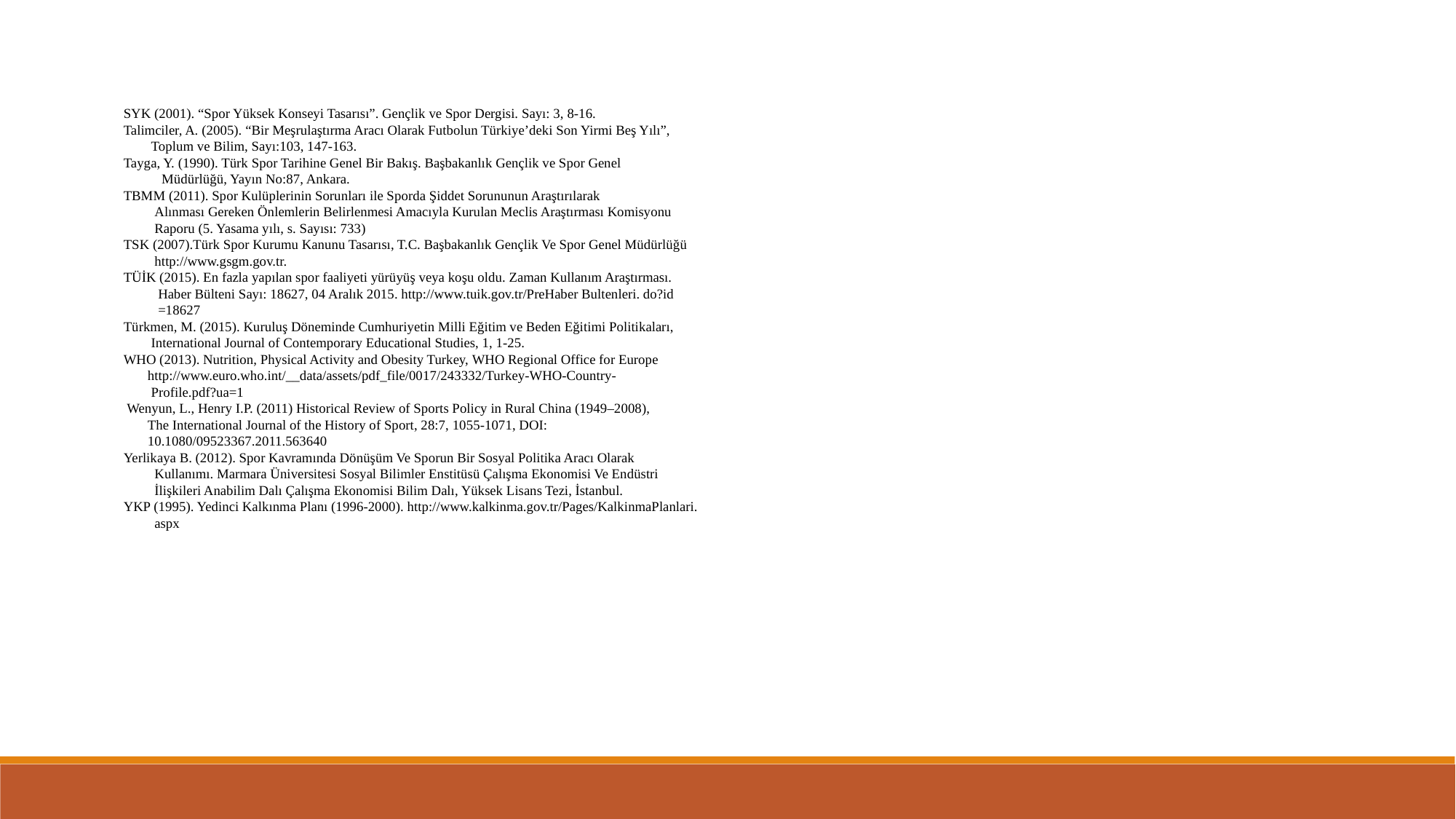

SYK (2001). “Spor Yüksek Konseyi Tasarısı”. Gençlik ve Spor Dergisi. Sayı: 3, 8-16.
Talimciler, A. (2005). “Bir Meşrulaştırma Aracı Olarak Futbolun Türkiye’deki Son Yirmi Beş Yılı”,
        Toplum ve Bilim, Sayı:103, 147-163.
Tayga, Y. (1990). Türk Spor Tarihine Genel Bir Bakış. Başbakanlık Gençlik ve Spor Genel
           Müdürlüğü, Yayın No:87, Ankara.
TBMM (2011). Spor Kulüplerinin Sorunları ile Sporda Şiddet Sorununun Araştırılarak
         Alınması Gereken Önlemlerin Belirlenmesi Amacıyla Kurulan Meclis Araştırması Komisyonu
         Raporu (5. Yasama yılı, s. Sayısı: 733)
TSK (2007).Türk Spor Kurumu Kanunu Tasarısı, T.C. Başbakanlık Gençlik Ve Spor Genel Müdürlüğü
         http://www.gsgm.gov.tr.
TÜİK (2015). En fazla yapılan spor faaliyeti yürüyüş veya koşu oldu. Zaman Kullanım Araştırması.
          Haber Bülteni Sayı: 18627, 04 Aralık 2015. http://www.tuik.gov.tr/PreHaber Bultenleri. do?id
          =18627
Türkmen, M. (2015). Kuruluş Döneminde Cumhuriyetin Milli Eğitim ve Beden Eğitimi Politikaları,
        International Journal of Contemporary Educational Studies, 1, 1-25.
WHO (2013). Nutrition, Physical Activity and Obesity Turkey, WHO Regional Office for Europe
       http://www.euro.who.int/__data/assets/pdf_file/0017/243332/Turkey-WHO-Country-
        Profile.pdf?ua=1
 Wenyun, L., Henry I.P. (2011) Historical Review of Sports Policy in Rural China (1949–2008),
       The International Journal of the History of Sport, 28:7, 1055-1071, DOI:
       10.1080/09523367.2011.563640
Yerlikaya B. (2012). Spor Kavramında Dönüşüm Ve Sporun Bir Sosyal Politika Aracı Olarak
         Kullanımı. Marmara Üniversitesi Sosyal Bilimler Enstitüsü Çalışma Ekonomisi Ve Endüstri
         İlişkileri Anabilim Dalı Çalışma Ekonomisi Bilim Dalı, Yüksek Lisans Tezi, İstanbul.
YKP (1995). Yedinci Kalkınma Planı (1996-2000). http://www.kalkinma.gov.tr/Pages/KalkinmaPlanlari.
         aspx